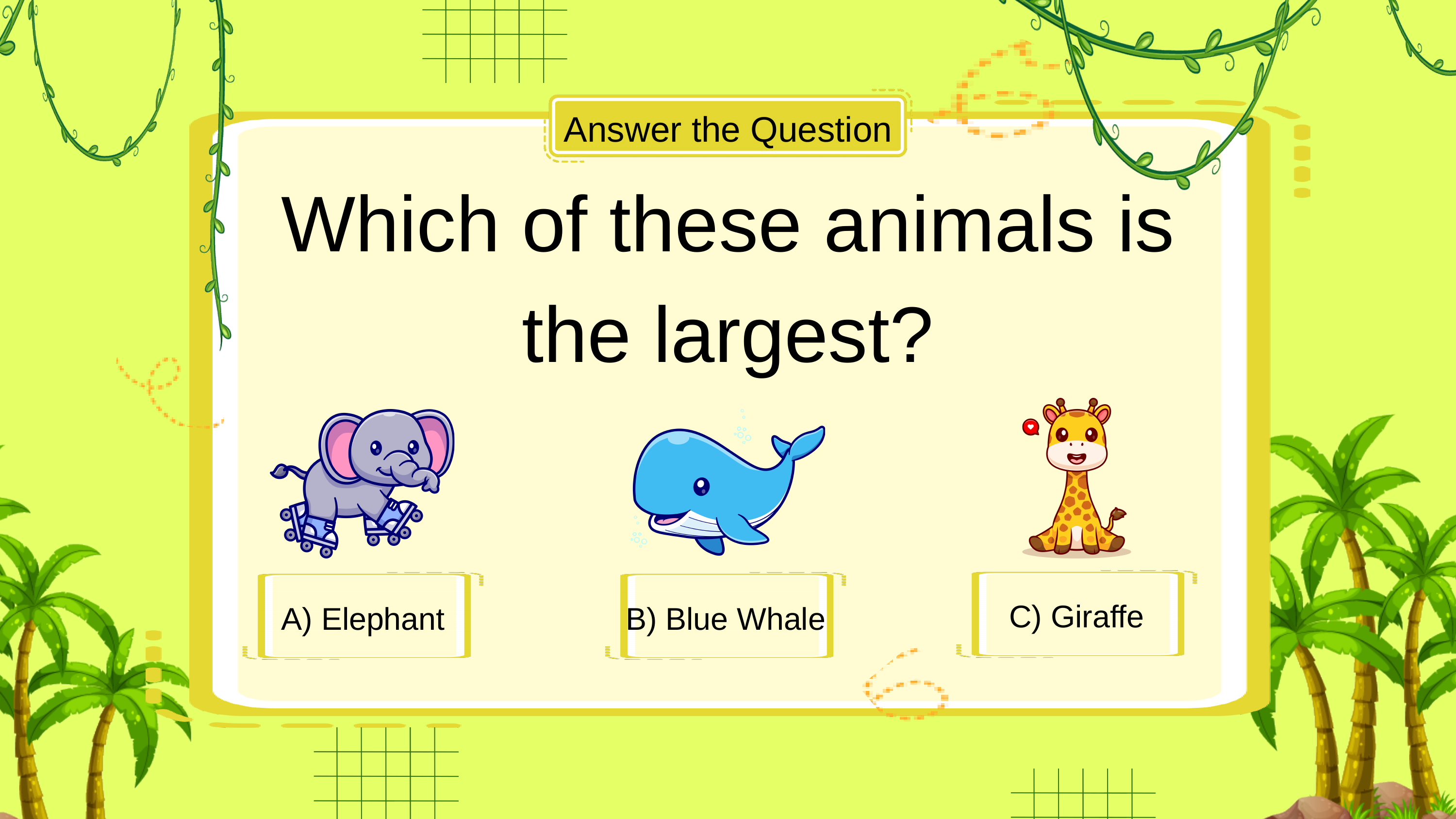

Answer the Question
Which of these animals is the largest?

C) Giraffe
A) Elephant
B) Blue Whale